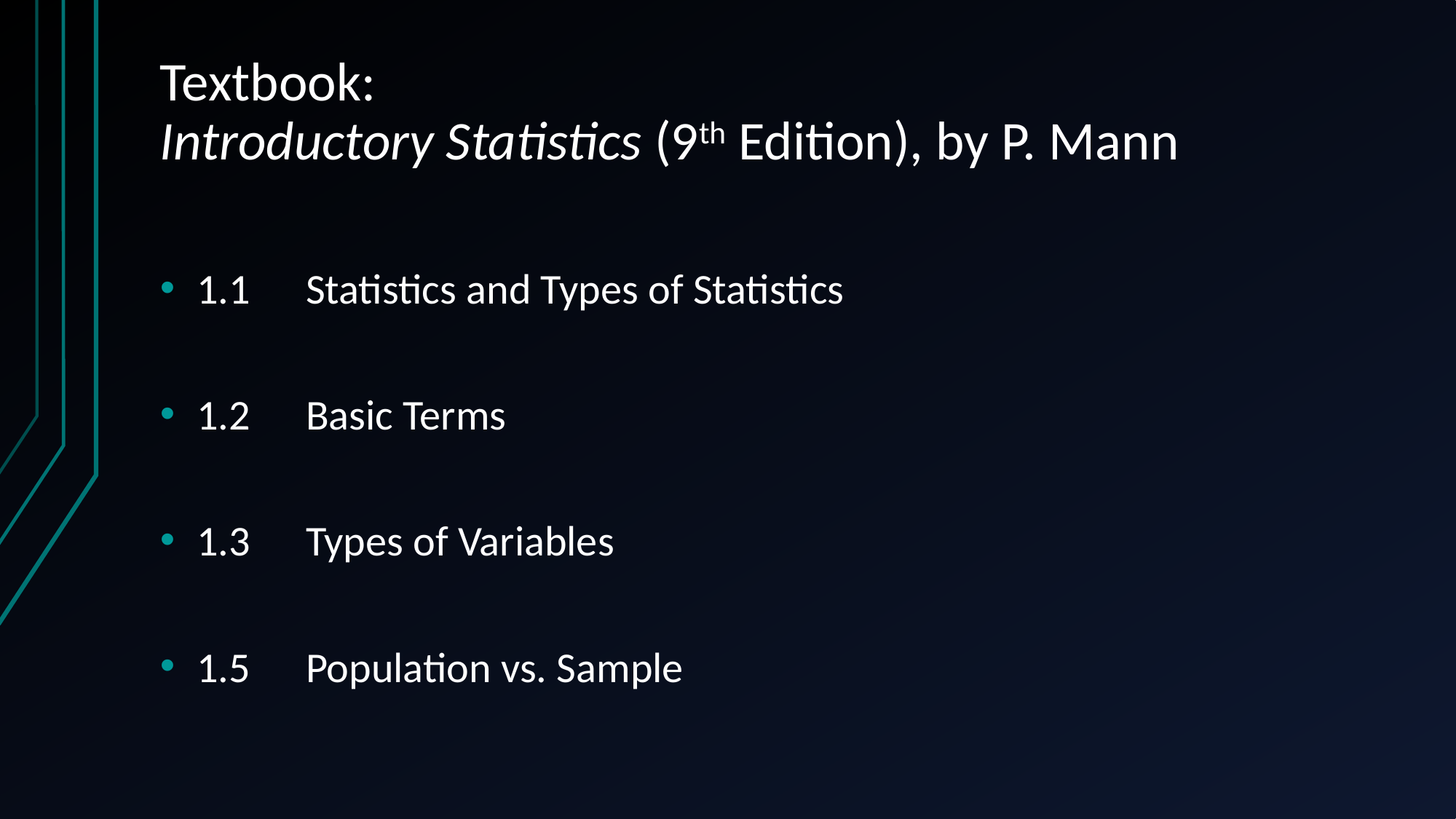

# Textbook: Introductory Statistics (9th Edition), by P. Mann
1.1	Statistics and Types of Statistics
1.2	Basic Terms
1.3	Types of Variables
1.5	Population vs. Sample